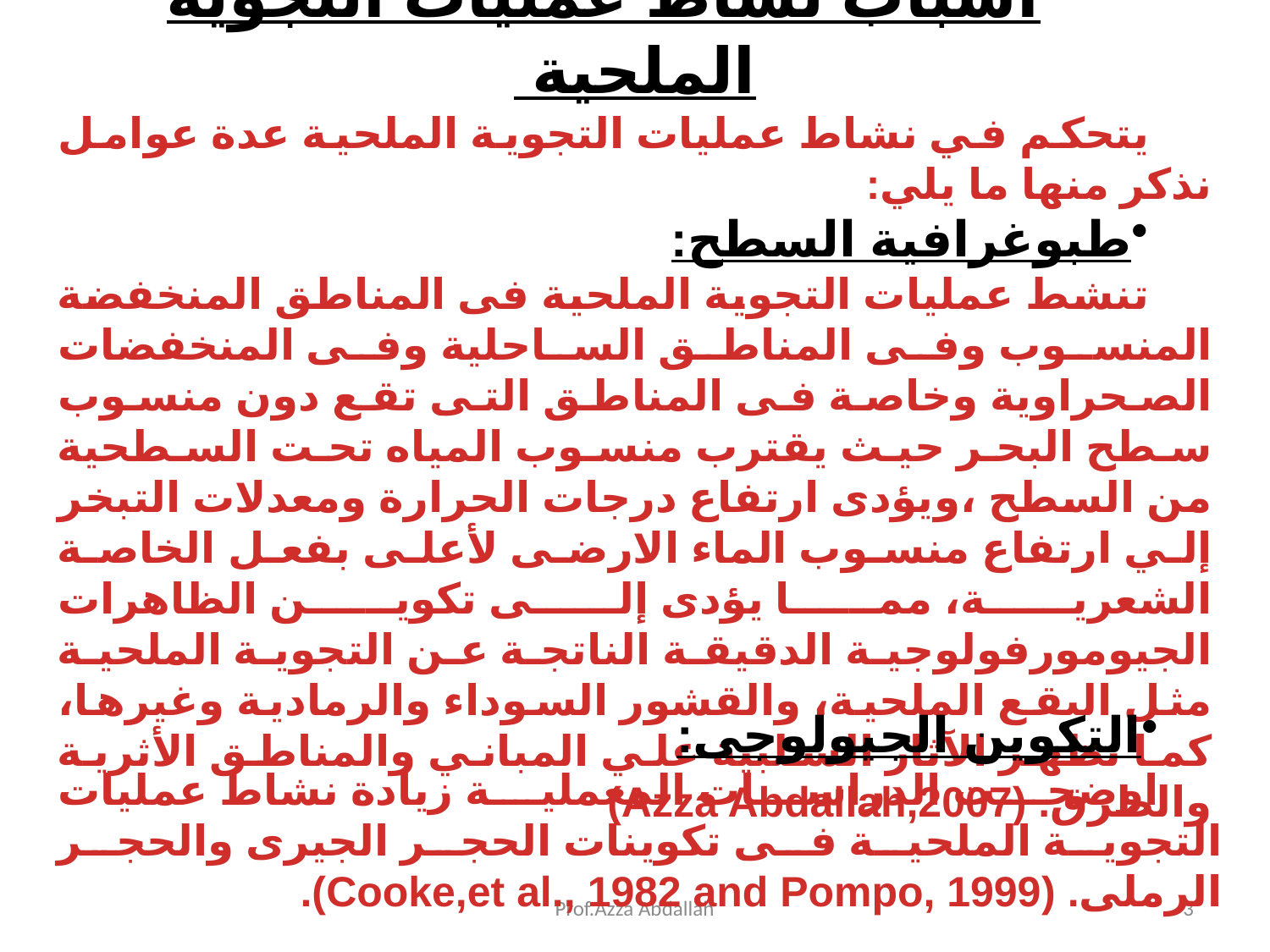

أسباب نشاط عمليات التجوية الملحية
يتحكم في نشاط عمليات التجوية الملحية عدة عوامل نذكر منها ما يلي:
طبوغرافية السطح:
تنشط عمليات التجوية الملحية فى المناطق المنخفضة المنسوب وفى المناطق الساحلية وفى المنخفضات الصحراوية وخاصة فى المناطق التى تقع دون منسوب سطح البحر حيث يقترب منسوب المياه تحت السطحية من السطح ،ويؤدى ارتفاع درجات الحرارة ومعدلات التبخر إلي ارتفاع منسوب الماء الارضى لأعلى بفعل الخاصة الشعرية، مما يؤدى إلى تكوين الظاهرات الجيومورفولوجية الدقيقة الناتجة عن التجوية الملحية مثل البقع الملحية، والقشور السوداء والرمادية وغيرها، كما تظهر الآثار السلبية علي المباني والمناطق الأثرية والطرق. (Azza Abdallah,2007)

التكوين الجيولوجى:
اوضحت الدراسات المعملية زيادة نشاط عمليات التجوية الملحية فى تكوينات الحجر الجيرى والحجر الرملى. (Cooke,et al., 1982 and Pompo, 1999).
Prof.Azza Abdallah
3